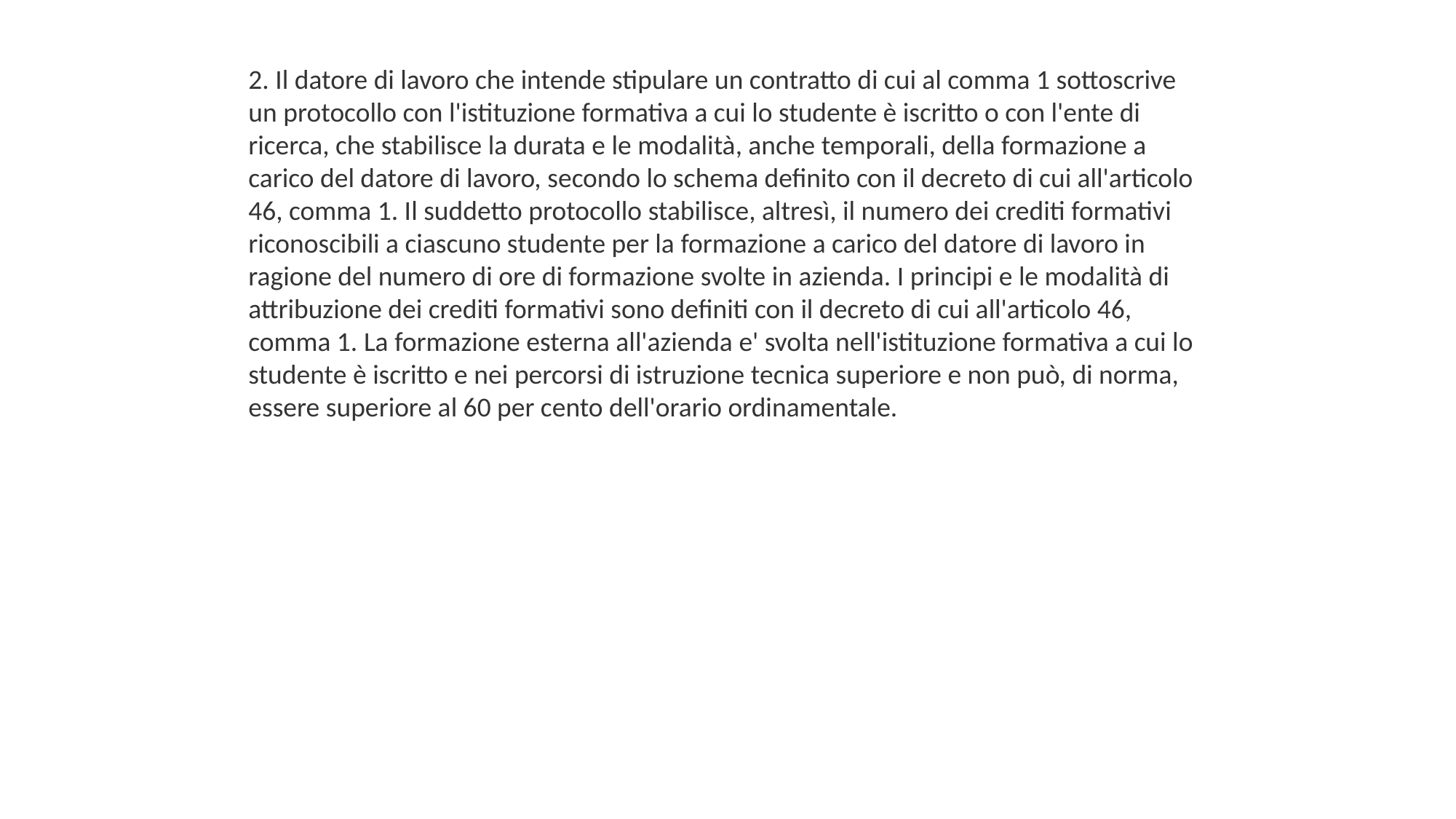

2. Il datore di lavoro che intende stipulare un contratto di cui al comma 1 sottoscrive un protocollo con l'istituzione formativa a cui lo studente è iscritto o con l'ente di ricerca, che stabilisce la durata e le modalità, anche temporali, della formazione a carico del datore di lavoro, secondo lo schema definito con il decreto di cui all'articolo 46, comma 1. Il suddetto protocollo stabilisce, altresì, il numero dei crediti formativi riconoscibili a ciascuno studente per la formazione a carico del datore di lavoro in ragione del numero di ore di formazione svolte in azienda. I principi e le modalità di attribuzione dei crediti formativi sono definiti con il decreto di cui all'articolo 46, comma 1. La formazione esterna all'azienda e' svolta nell'istituzione formativa a cui lo studente è iscritto e nei percorsi di istruzione tecnica superiore e non può, di norma, essere superiore al 60 per cento dell'orario ordinamentale.